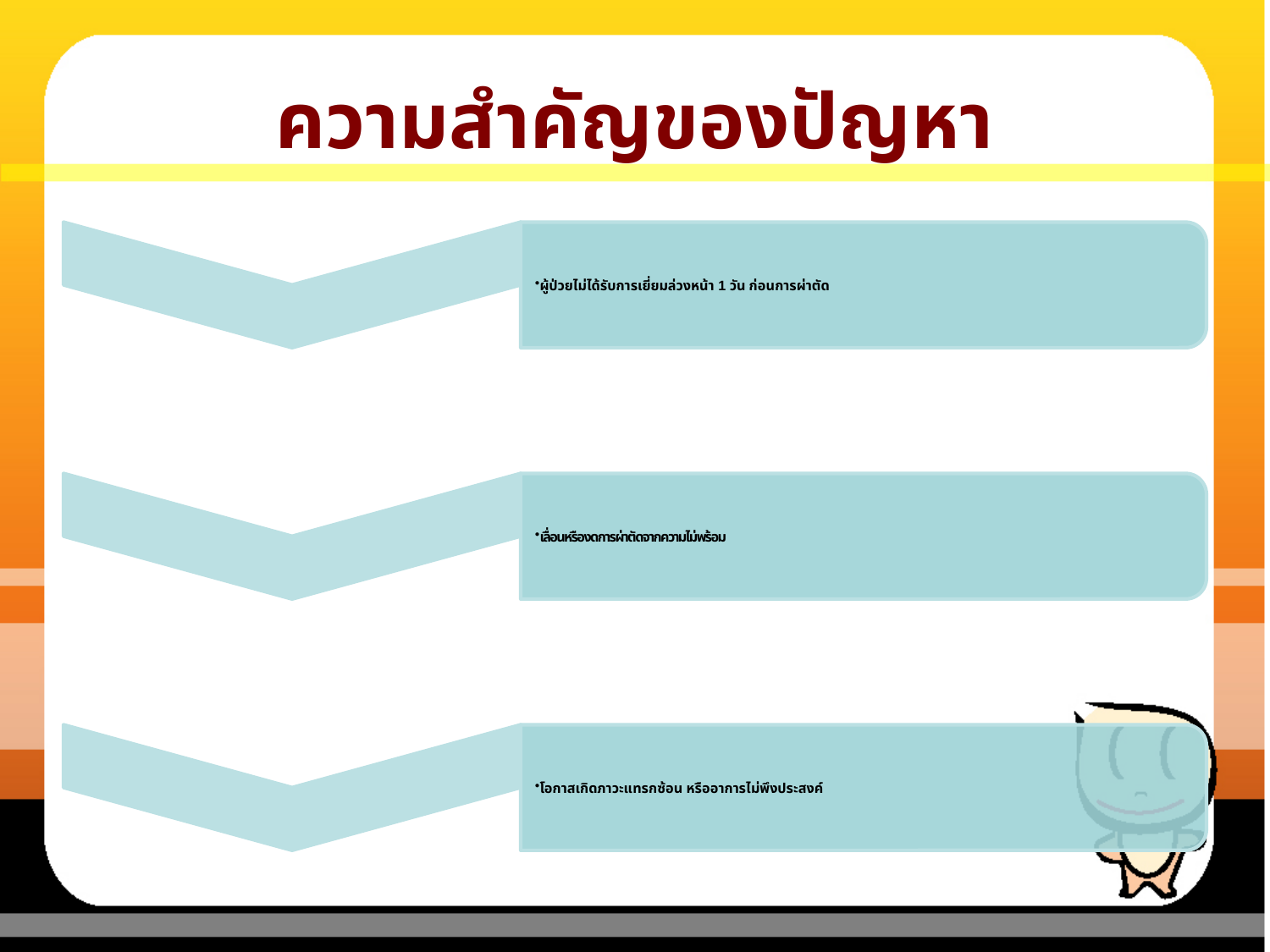

# ความสำคัญของปัญหา
เลื่อนหรืองดการผ่าตัดจากความไม่พร้อม